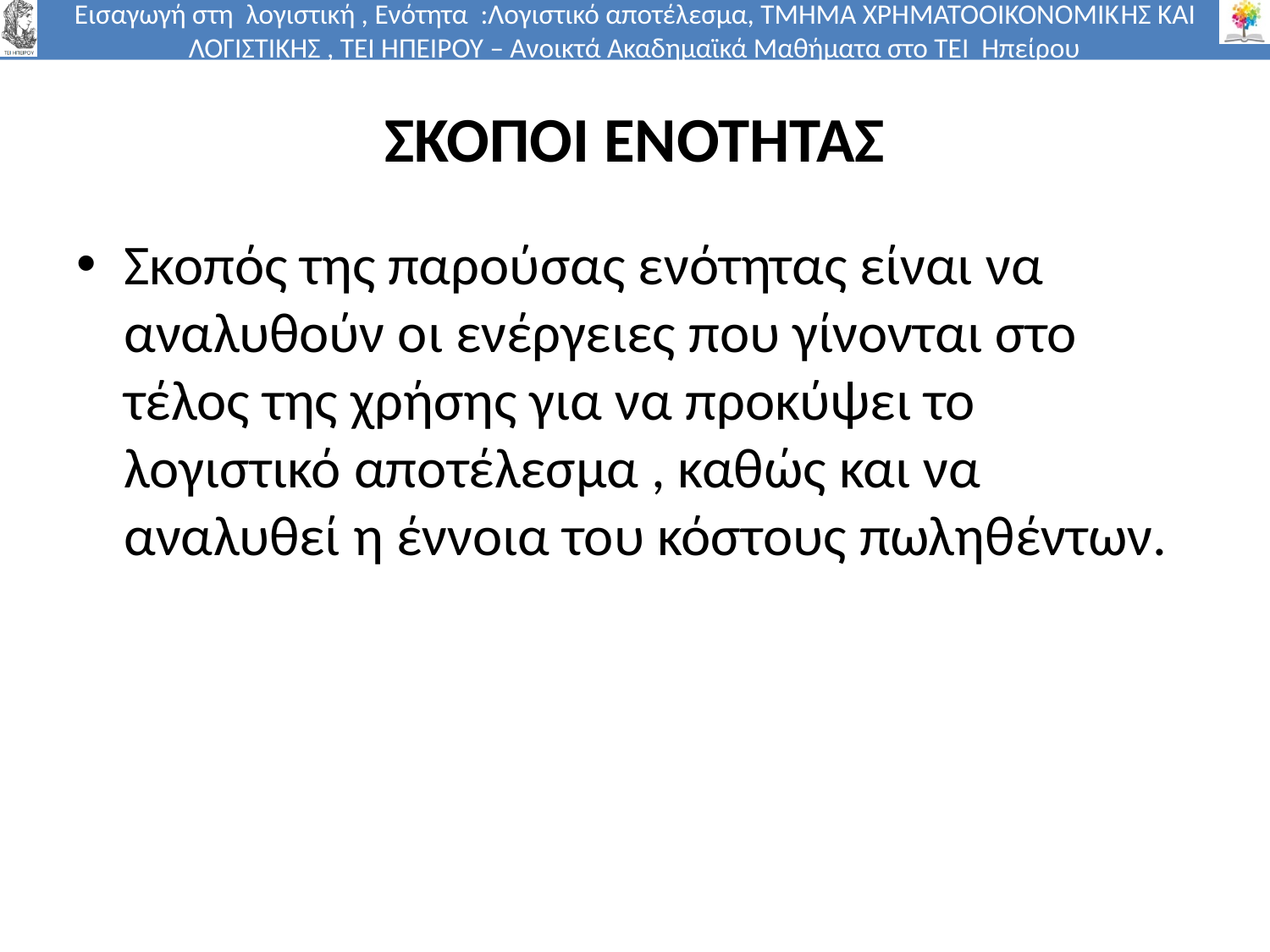

# ΣΚΟΠΟΙ ΕΝΟΤΗΤΑΣ
Σκοπός της παρούσας ενότητας είναι να αναλυθούν οι ενέργειες που γίνονται στο τέλος της χρήσης για να προκύψει το λογιστικό αποτέλεσμα , καθώς και να αναλυθεί η έννοια του κόστους πωληθέντων.